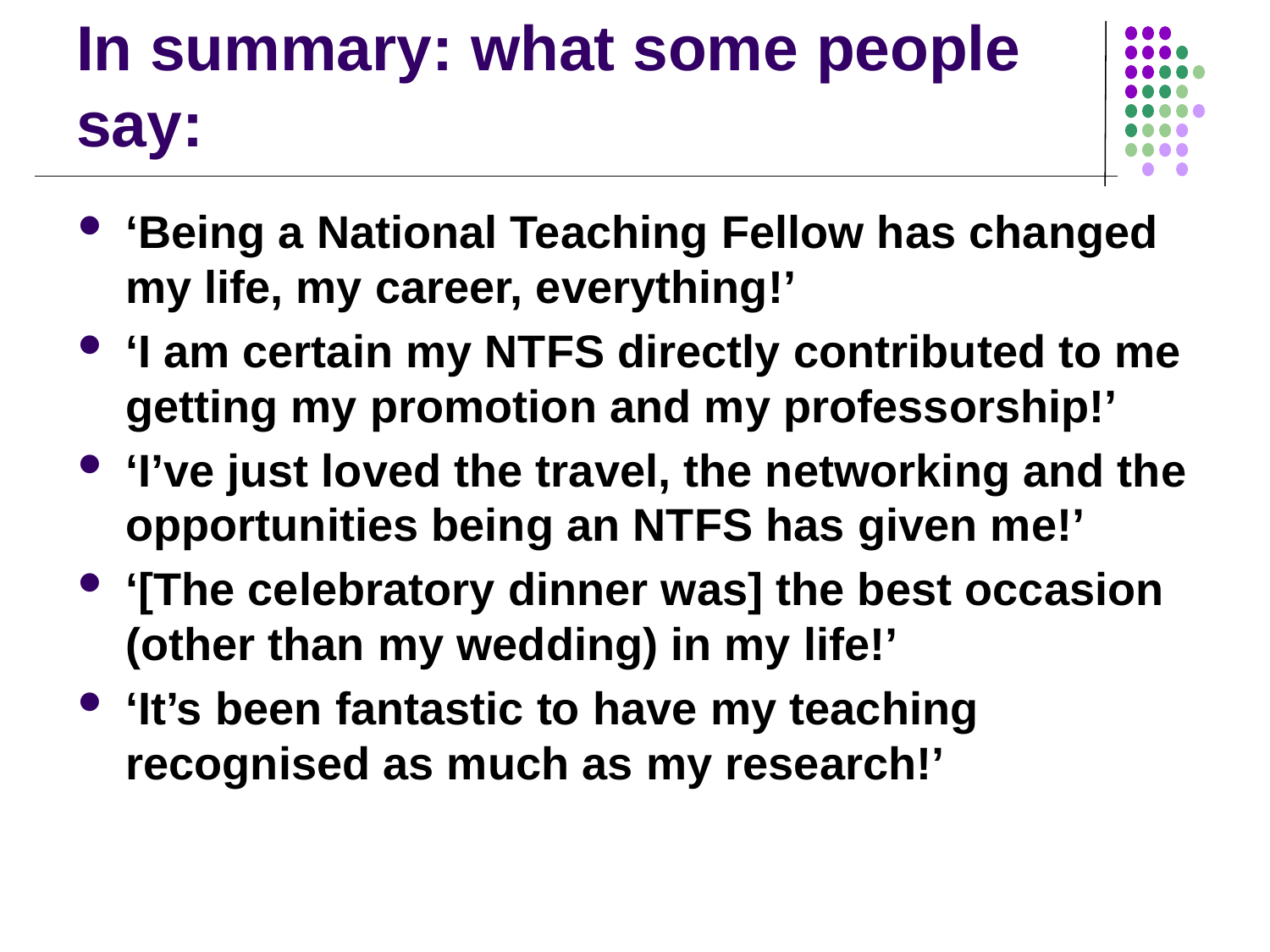

# In summary: what some people say:
‘Being a National Teaching Fellow has changed my life, my career, everything!’
‘I am certain my NTFS directly contributed to me getting my promotion and my professorship!’
‘I’ve just loved the travel, the networking and the opportunities being an NTFS has given me!’
‘[The celebratory dinner was] the best occasion (other than my wedding) in my life!’
‘It’s been fantastic to have my teaching recognised as much as my research!’